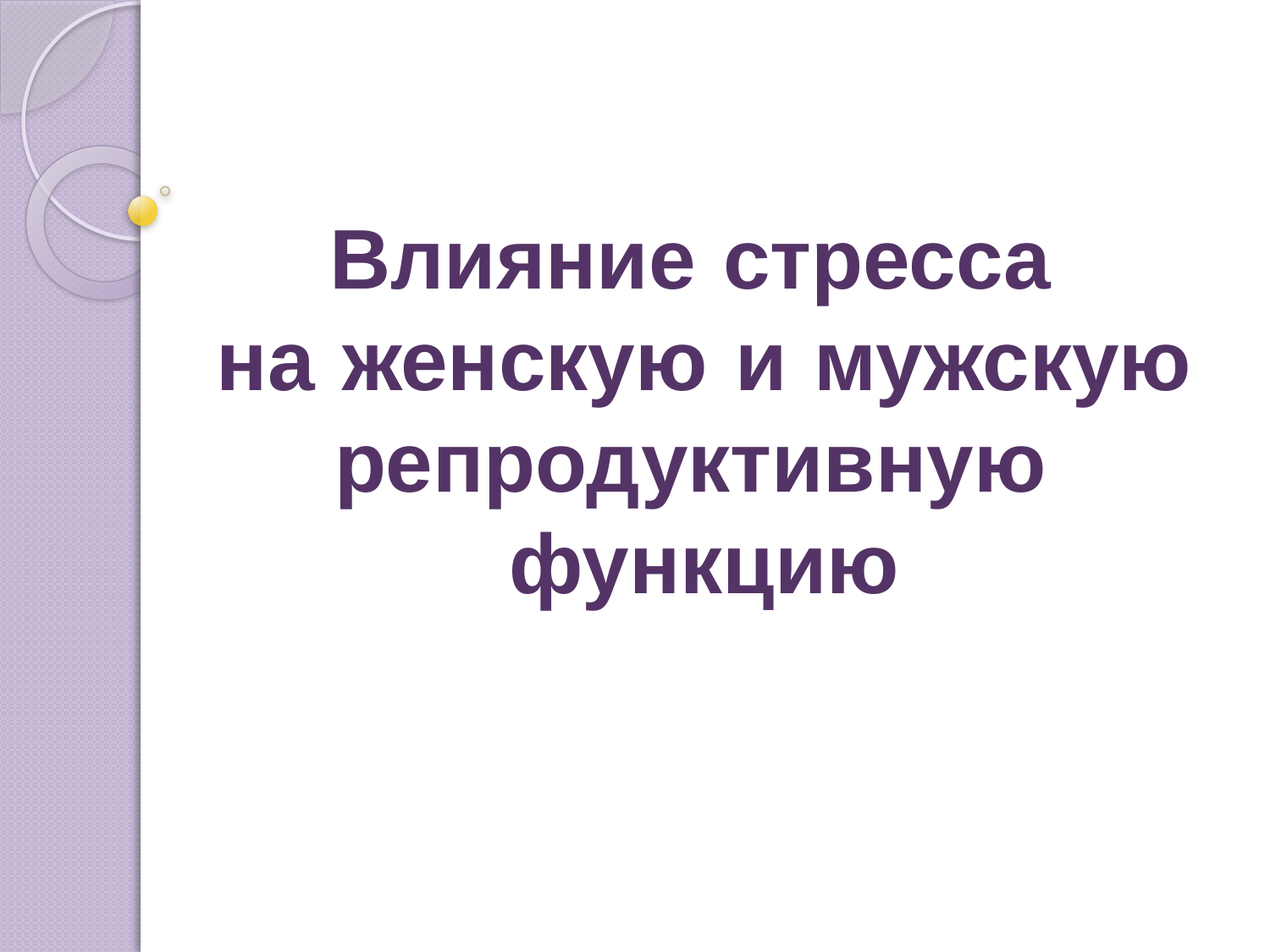

Влияние стресса
на женскую и мужскую репродуктивную
функцию